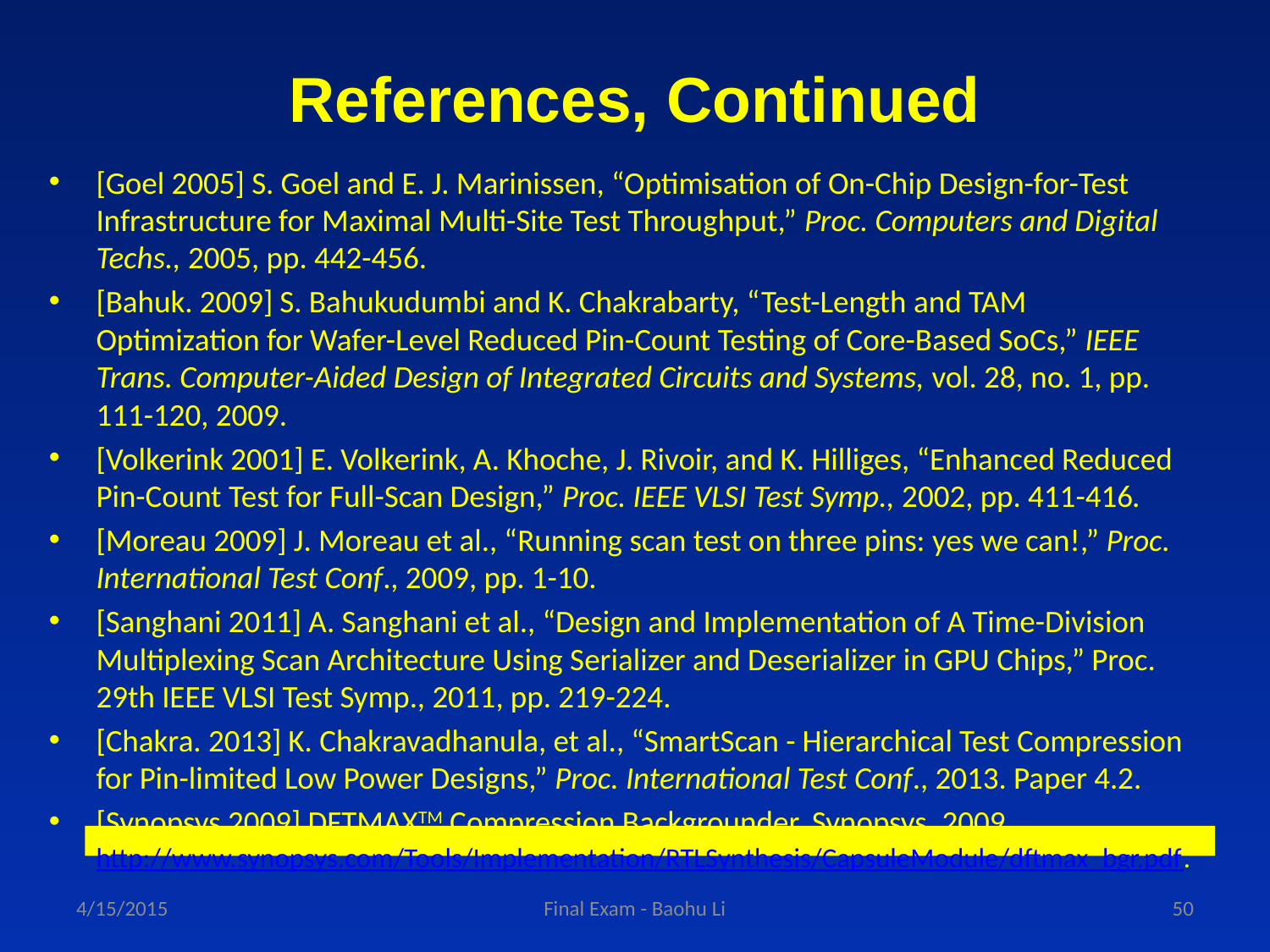

# References, Continued
[Goel 2005] S. Goel and E. J. Marinissen, “Optimisation of On-Chip Design-for-Test Infrastructure for Maximal Multi-Site Test Throughput,” Proc. Computers and Digital Techs., 2005, pp. 442-456.
[Bahuk. 2009] S. Bahukudumbi and K. Chakrabarty, “Test-Length and TAM Optimization for Wafer-Level Reduced Pin-Count Testing of Core-Based SoCs,” IEEE Trans. Computer-Aided Design of Integrated Circuits and Systems, vol. 28, no. 1, pp. 111-120, 2009.
[Volkerink 2001] E. Volkerink, A. Khoche, J. Rivoir, and K. Hilliges, “Enhanced Reduced Pin-Count Test for Full-Scan Design,” Proc. IEEE VLSI Test Symp., 2002, pp. 411-416.
[Moreau 2009] J. Moreau et al., “Running scan test on three pins: yes we can!,” Proc. International Test Conf., 2009, pp. 1-10.
[Sanghani 2011] A. Sanghani et al., “Design and Implementation of A Time-Division Multiplexing Scan Architecture Using Serializer and Deserializer in GPU Chips,” Proc. 29th IEEE VLSI Test Symp., 2011, pp. 219-224.
[Chakra. 2013] K. Chakravadhanula, et al., “SmartScan - Hierarchical Test Compression for Pin-limited Low Power Designs,” Proc. International Test Conf., 2013. Paper 4.2.
[Synopsys 2009] DFTMAXTM Compression Backgrounder, Synopsys, 2009, http://www.synopsys.com/Tools/Implementation/RTLSynthesis/CapsuleModule/dftmax_bgr.pdf.

4/15/2015
Final Exam - Baohu Li
50